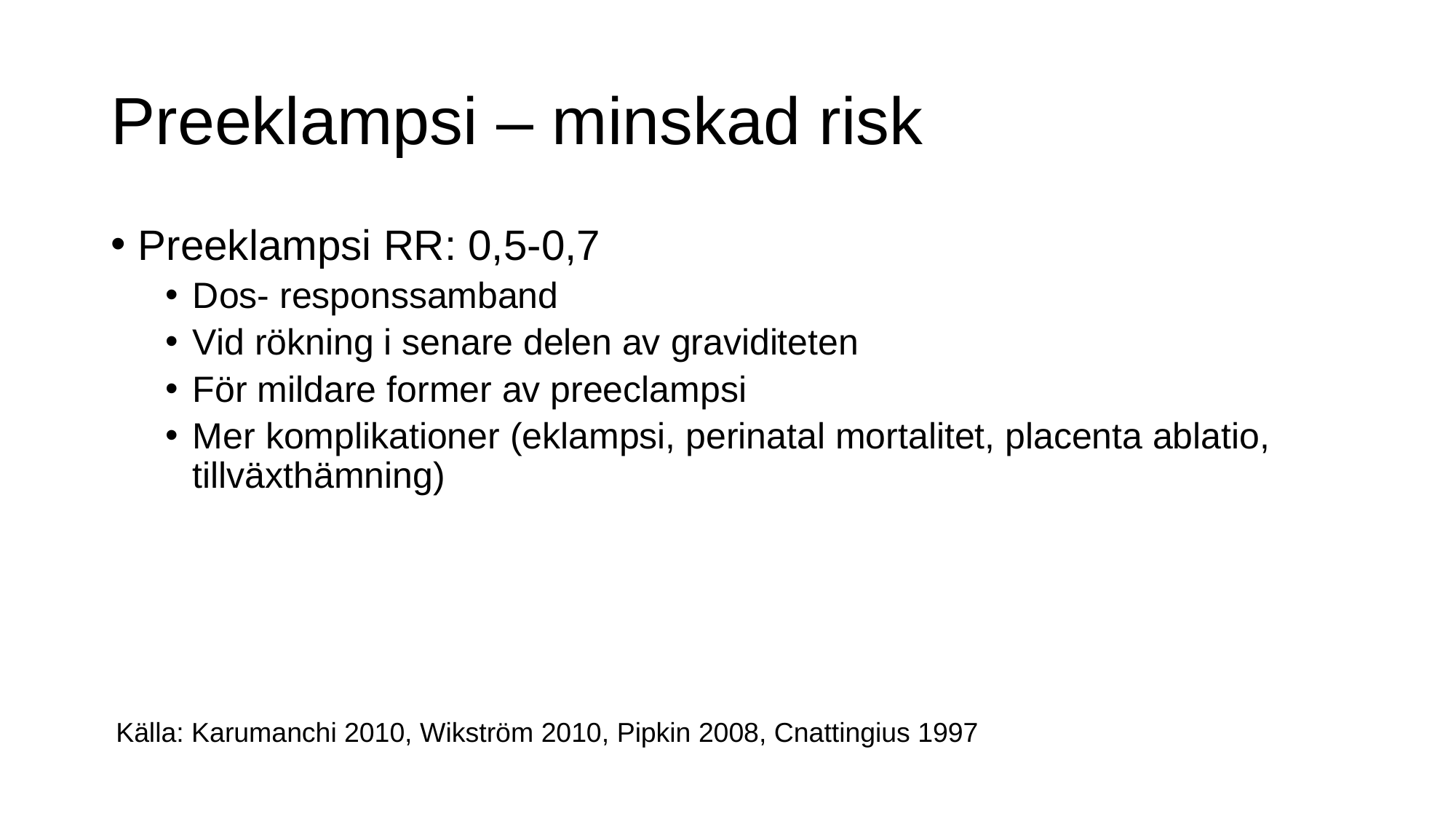

# Preeklampsi – minskad risk
Preeklampsi RR: 0,5-0,7
Dos- responssamband
Vid rökning i senare delen av graviditeten
För mildare former av preeclampsi
Mer komplikationer (eklampsi, perinatal mortalitet, placenta ablatio, tillväxthämning)
Källa: Karumanchi 2010, Wikström 2010, Pipkin 2008, Cnattingius 1997